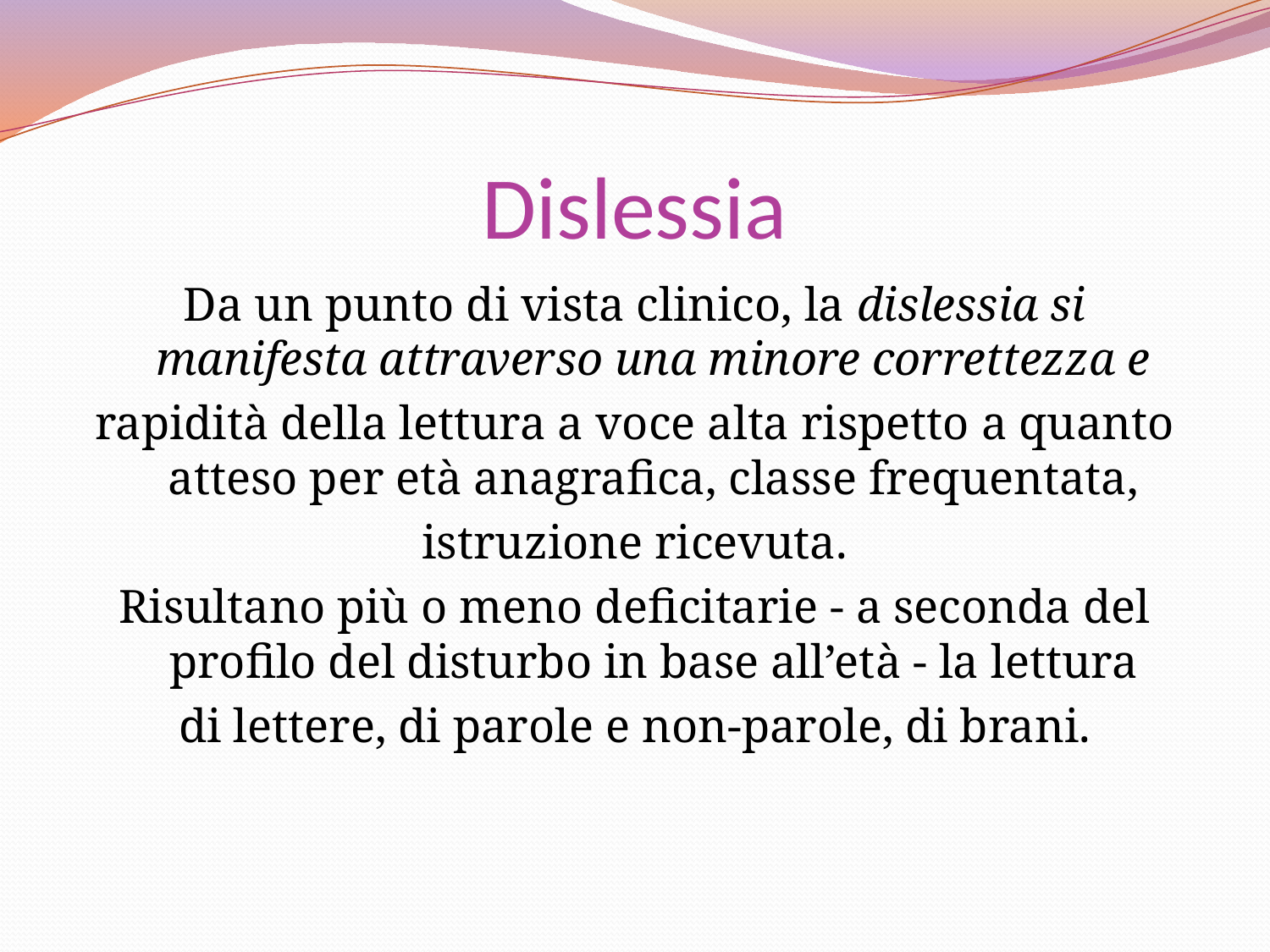

# Dislessia
Da un punto di vista clinico, la dislessia si manifesta attraverso una minore correttezza e
rapidità della lettura a voce alta rispetto a quanto atteso per età anagrafica, classe frequentata,
istruzione ricevuta.
Risultano più o meno deficitarie - a seconda del profilo del disturbo in base all’età - la lettura
di lettere, di parole e non-parole, di brani.